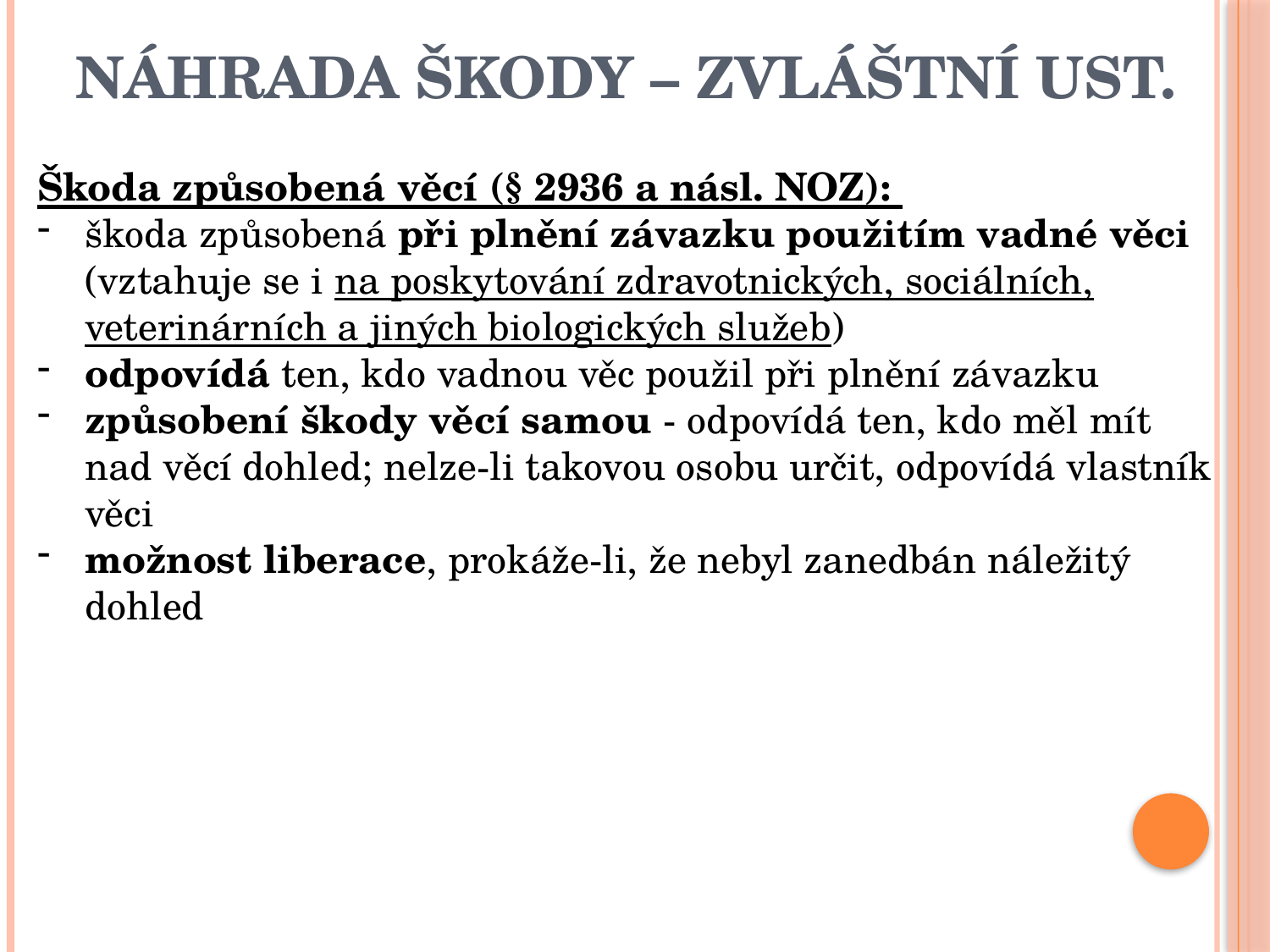

# Náhrada škody – zvláštní ust.
Škoda způsobená věcí (§ 2936 a násl. NOZ):
škoda způsobená při plnění závazku použitím vadné věci (vztahuje se i na poskytování zdravotnických, sociálních, veterinárních a jiných biologických služeb)
odpovídá ten, kdo vadnou věc použil při plnění závazku
způsobení škody věcí samou - odpovídá ten, kdo měl mít nad věcí dohled; nelze-li takovou osobu určit, odpovídá vlastník věci
možnost liberace, prokáže-li, že nebyl zanedbán náležitý dohled